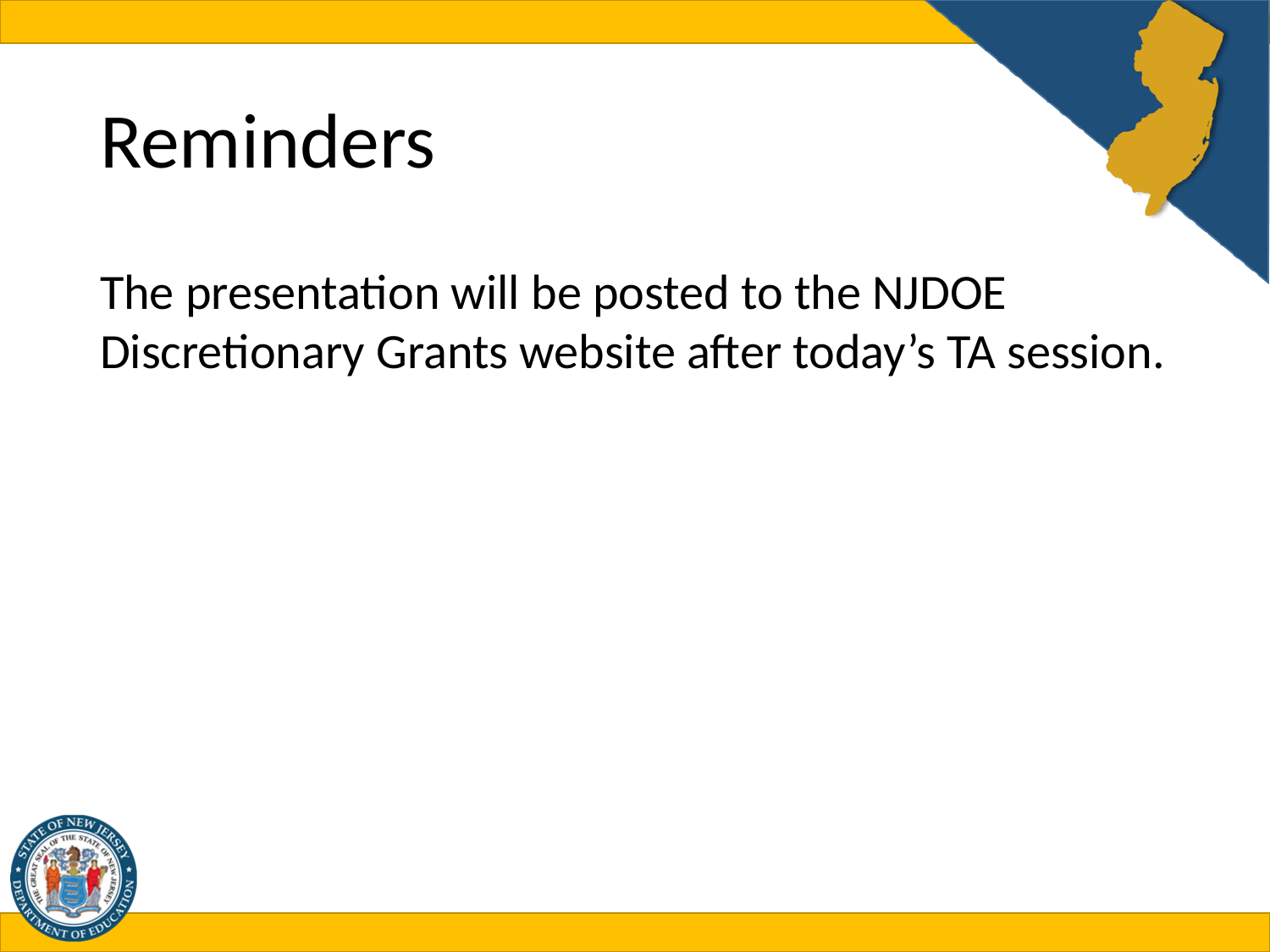

# Reminders
The presentation will be posted to the NJDOE Discretionary Grants website after today’s TA session.